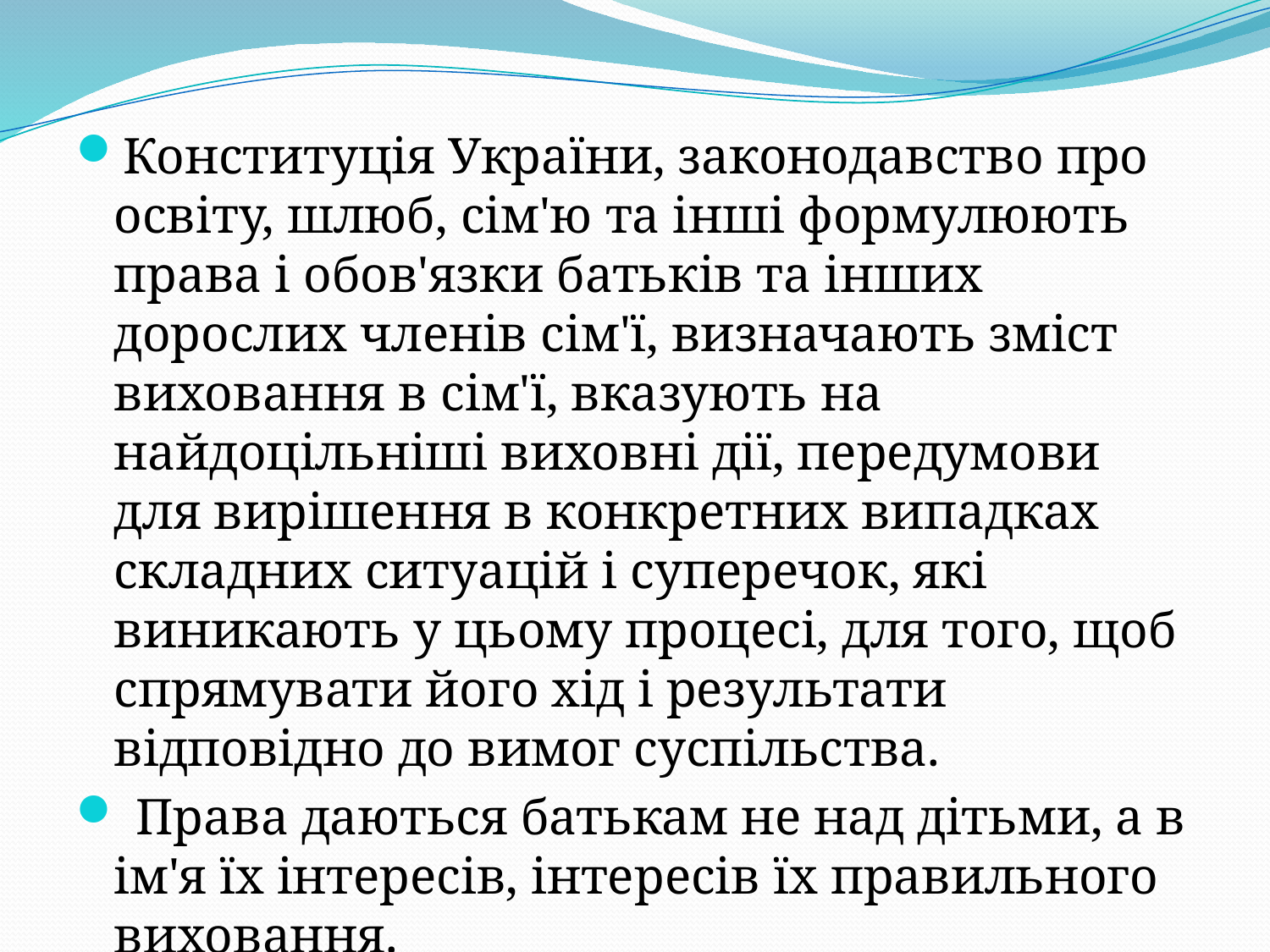

Конституція України, законодавство про освіту, шлюб, сім'ю та інші формулюють права і обов'язки батьків та інших дорослих членів сім'ї, визначають зміст виховання в сім'ї, вказують на найдоцільніші виховні дії, передумови для вирішення в конкретних випадках складних ситуацій і суперечок, які виникають у цьому процесі, для того, щоб спрямувати його хід і результати відповідно до вимог суспільства.
 Права даються батькам не над дітьми, а в ім'я їх інтересів, інтересів їх правильного виховання.